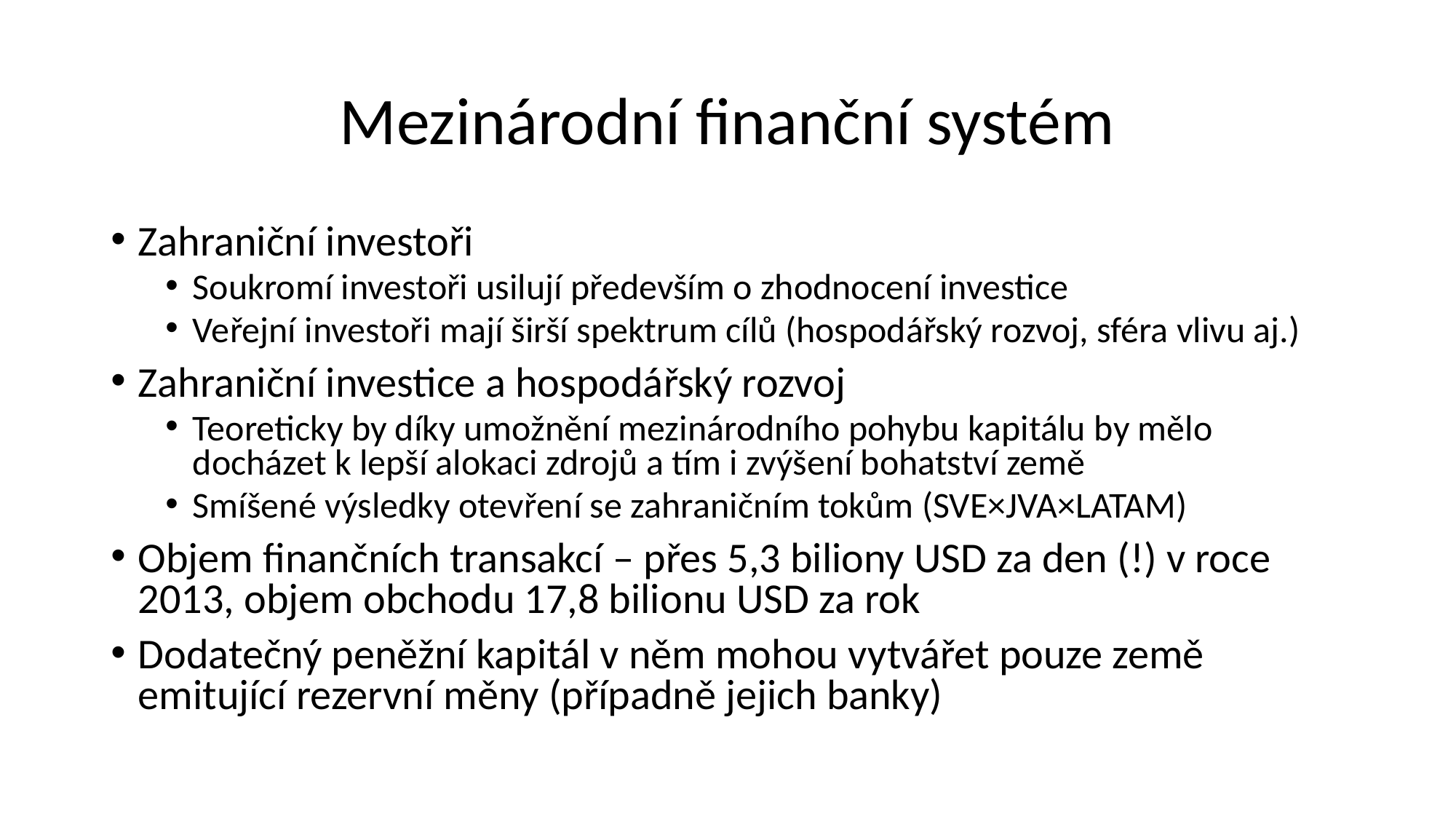

# Mezinárodní finanční systém
Zahraniční investoři
Soukromí investoři usilují především o zhodnocení investice
Veřejní investoři mají širší spektrum cílů (hospodářský rozvoj, sféra vlivu aj.)
Zahraniční investice a hospodářský rozvoj
Teoreticky by díky umožnění mezinárodního pohybu kapitálu by mělo docházet k lepší alokaci zdrojů a tím i zvýšení bohatství země
Smíšené výsledky otevření se zahraničním tokům (SVE×JVA×LATAM)
Objem finančních transakcí – přes 5,3 biliony USD za den (!) v roce 2013, objem obchodu 17,8 bilionu USD za rok
Dodatečný peněžní kapitál v něm mohou vytvářet pouze země emitující rezervní měny (případně jejich banky)